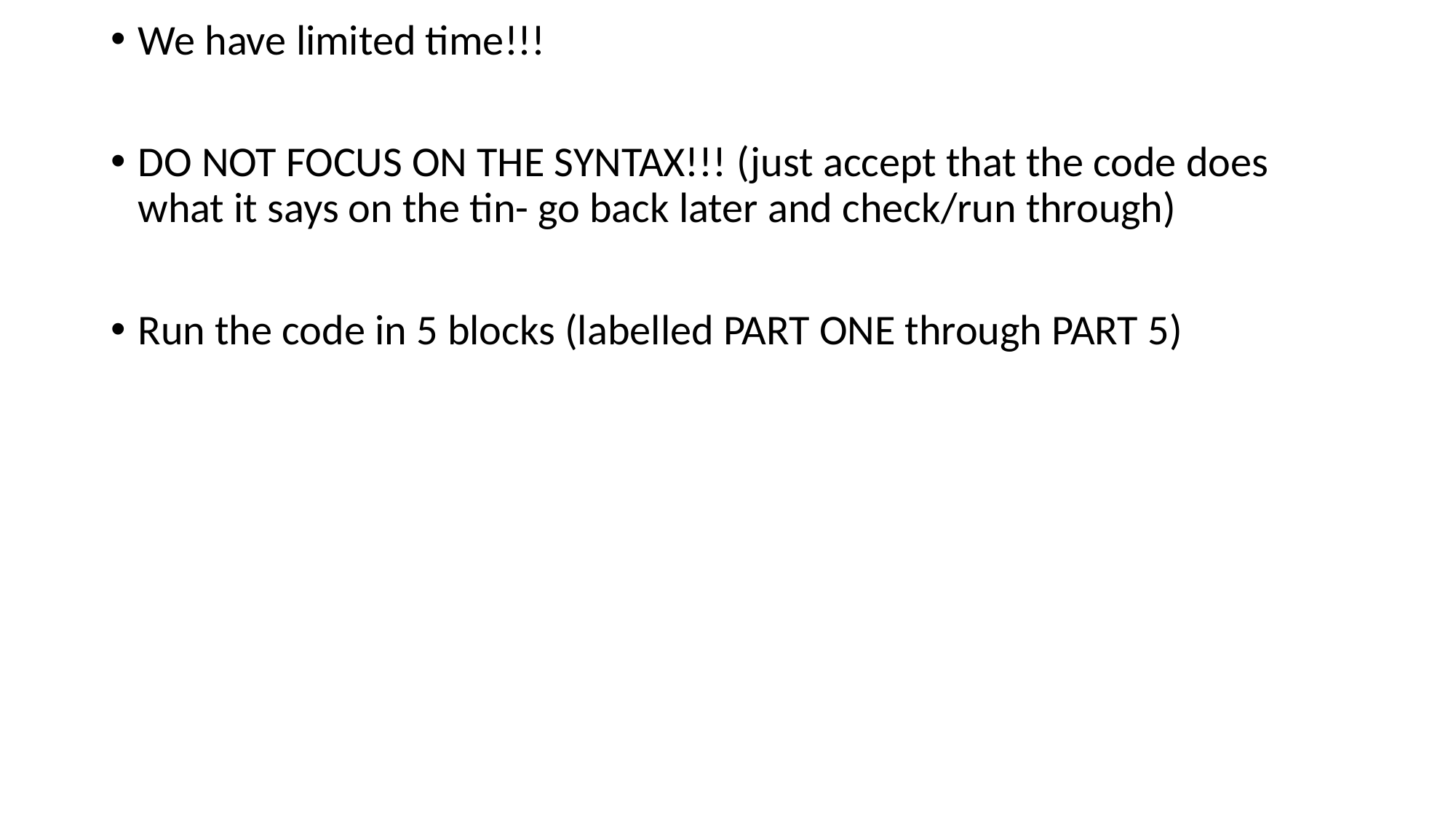

We have limited time!!!

DO NOT FOCUS ON THE SYNTAX!!! (just accept that the code does what it says on the tin- go back later and check/run through)

Run the code in 5 blocks (labelled PART ONE through PART 5)